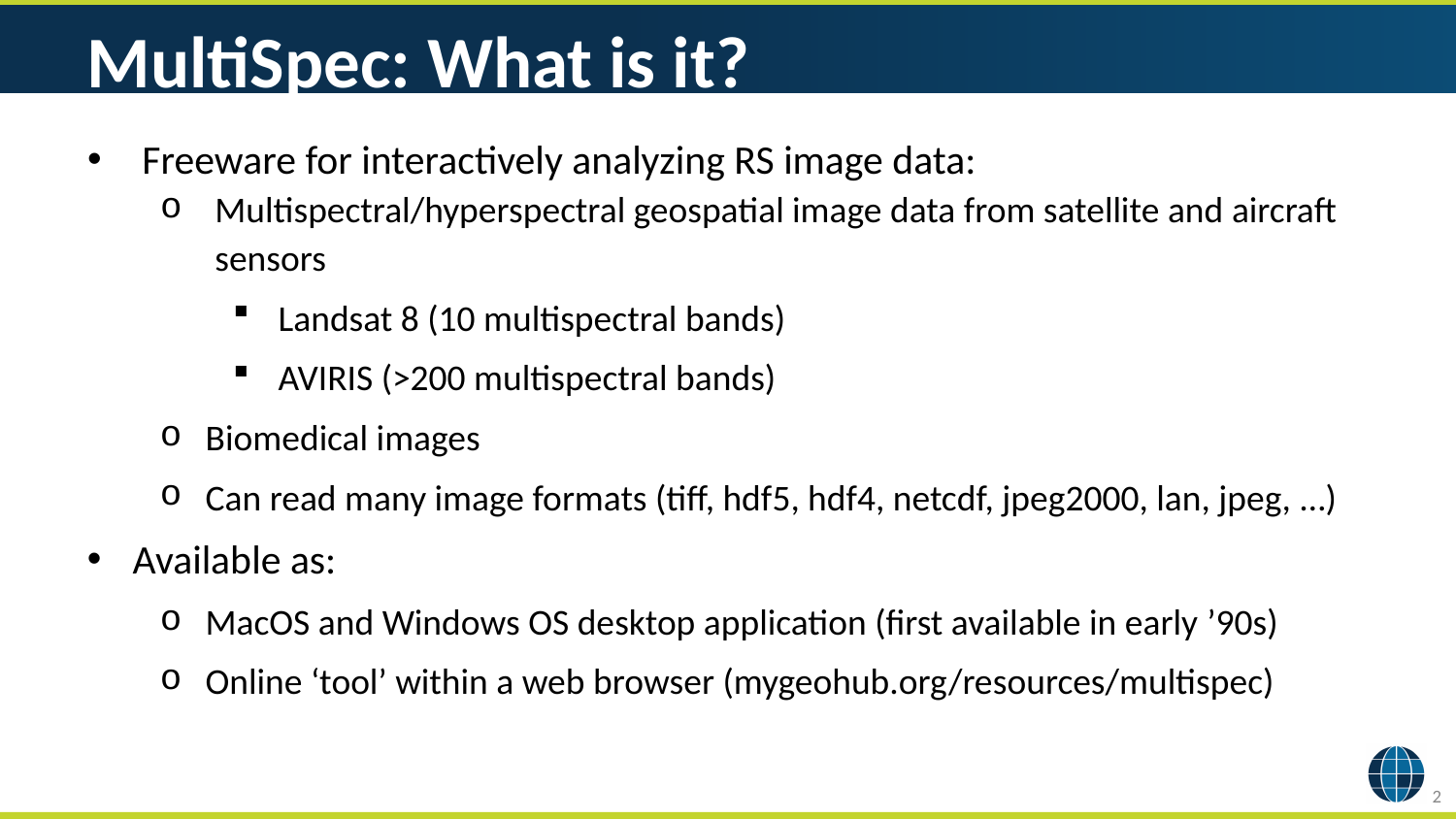

MultiSpec: What is it?

Freeware for interactively analyzing RS image data:
Multispectral/hyperspectral geospatial image data from satellite and aircraft sensors
Landsat 8 (10 multispectral bands)
AVIRIS (>200 multispectral bands)
Biomedical images
Can read many image formats (tiff, hdf5, hdf4, netcdf, jpeg2000, lan, jpeg, …)
Available as:
MacOS and Windows OS desktop application (first available in early ’90s)
Online ‘tool’ within a web browser (mygeohub.org/resources/multispec)